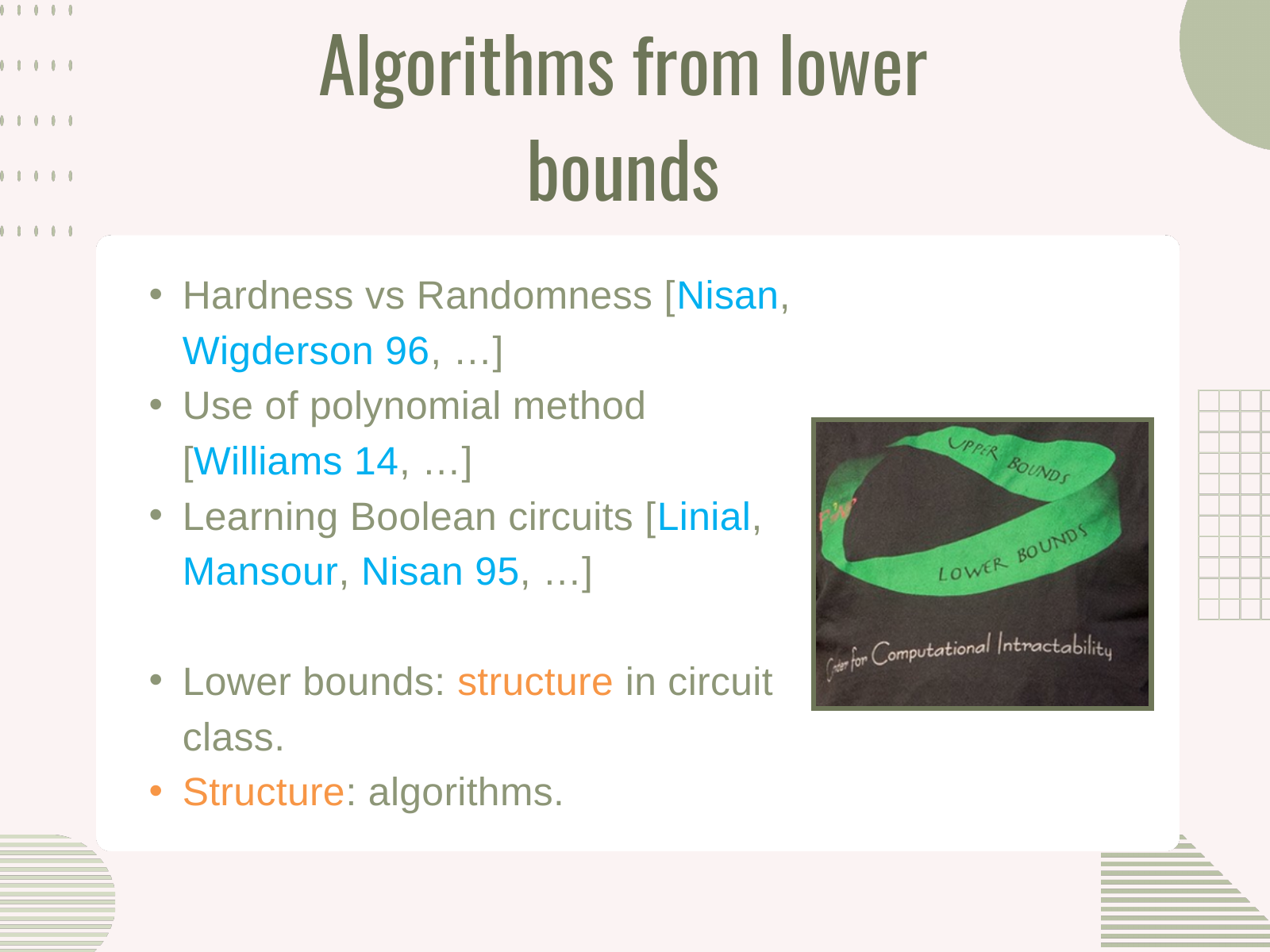

Algorithms from lower bounds

Hardness vs Randomness [Nisan, Wigderson 96, …]
Use of polynomial method [Williams 14, …]
Learning Boolean circuits [Linial, Mansour, Nisan 95, …]

Lower bounds: structure in circuit class.
Structure: algorithms.